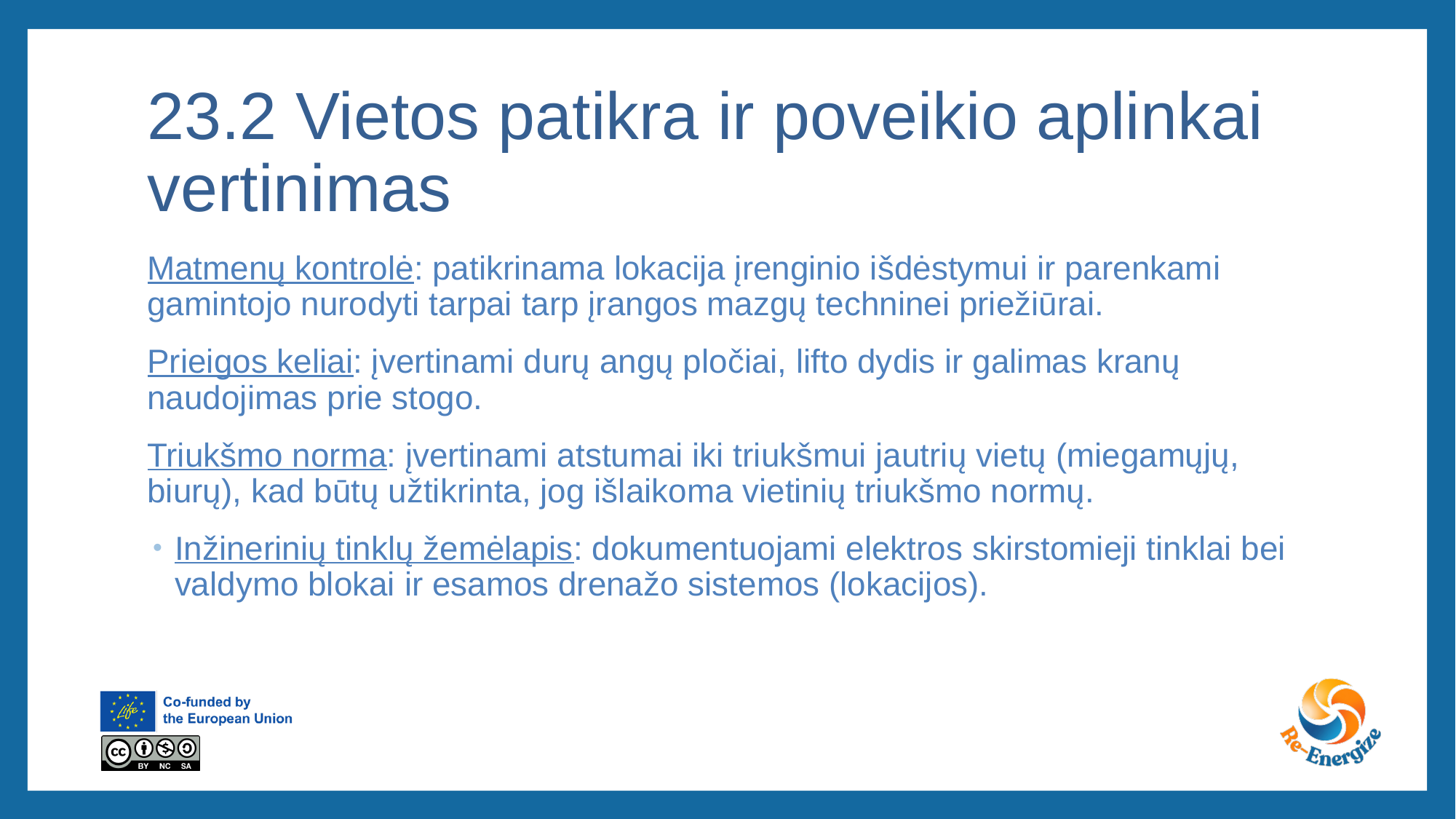

# 23.2 Vietos patikra ir poveikio aplinkai vertinimas
Matmenų kontrolė: patikrinama lokacija įrenginio išdėstymui ir parenkami gamintojo nurodyti tarpai tarp įrangos mazgų techninei priežiūrai.
Prieigos keliai: įvertinami durų angų pločiai, lifto dydis ir galimas kranų naudojimas prie stogo.
Triukšmo norma: įvertinami atstumai iki triukšmui jautrių vietų (miegamųjų, biurų), kad būtų užtikrinta, jog išlaikoma vietinių triukšmo normų.
Inžinerinių tinklų žemėlapis: dokumentuojami elektros skirstomieji tinklai bei valdymo blokai ir esamos drenažo sistemos (lokacijos).